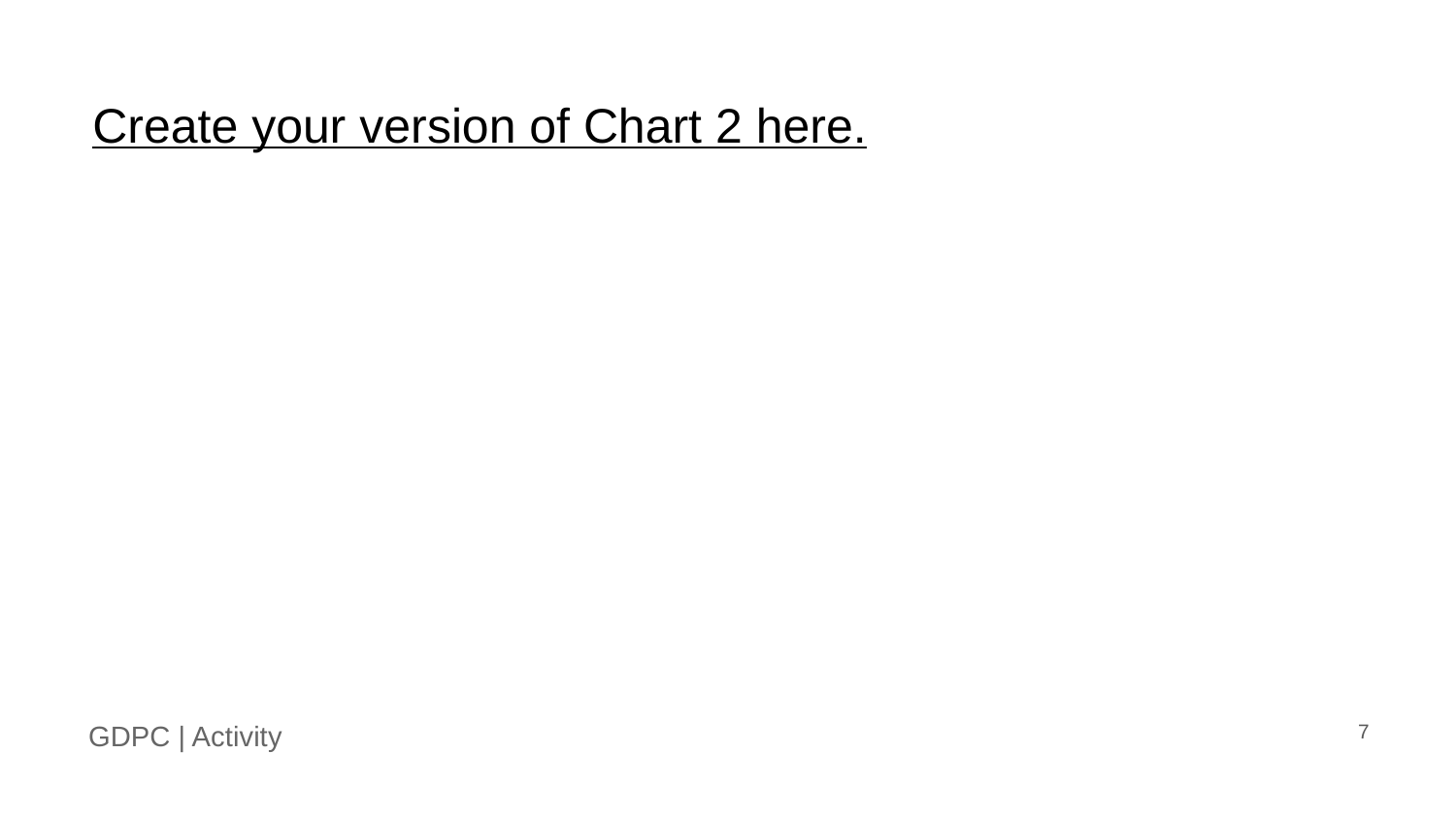

# Create your version of Chart 2 here.

7
GDPC | Activity